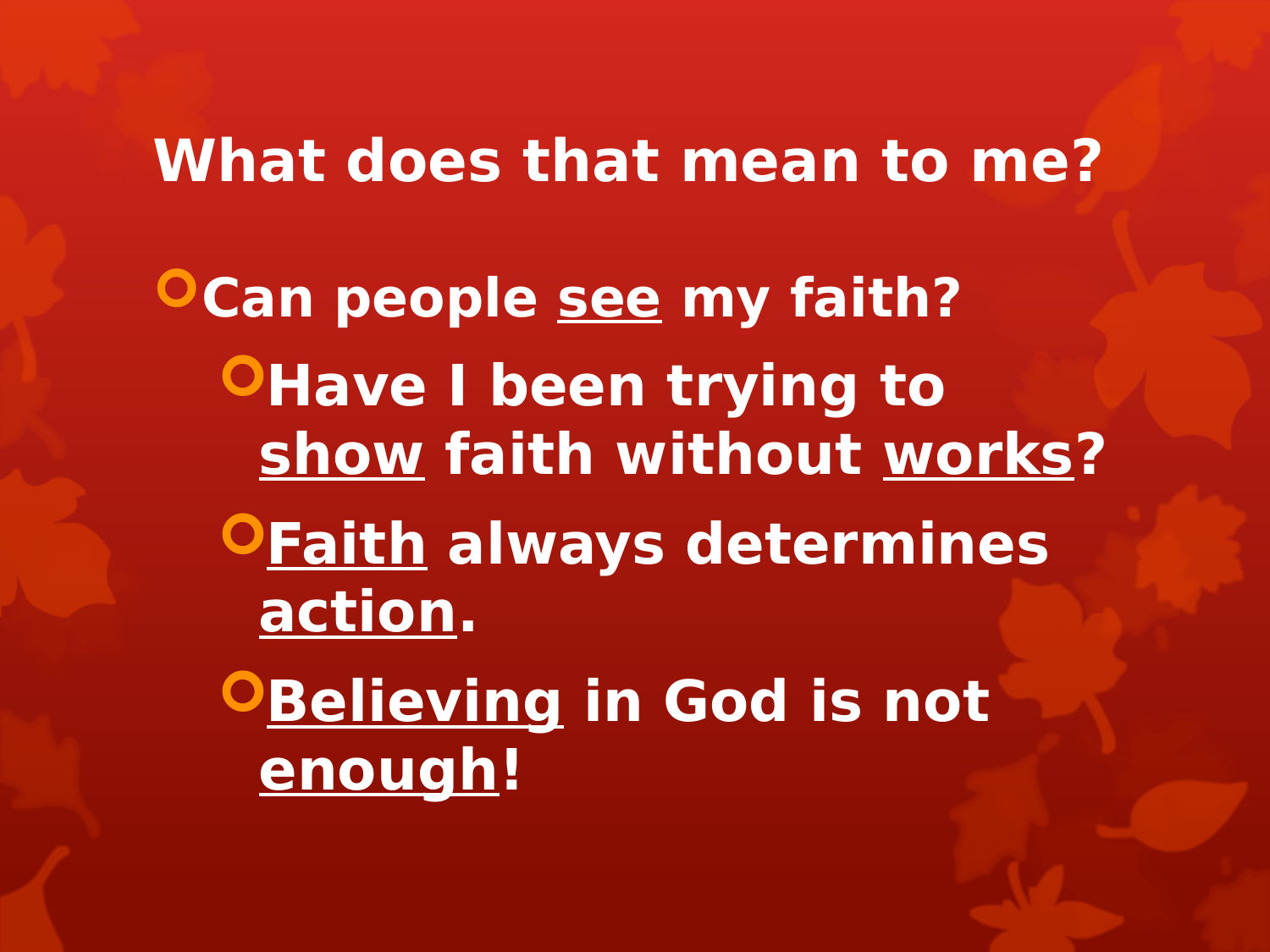

# What does that mean to me?
Can people see my faith?
Have I been trying to show faith without works?
Faith always determines action.
Believing in God is not enough!